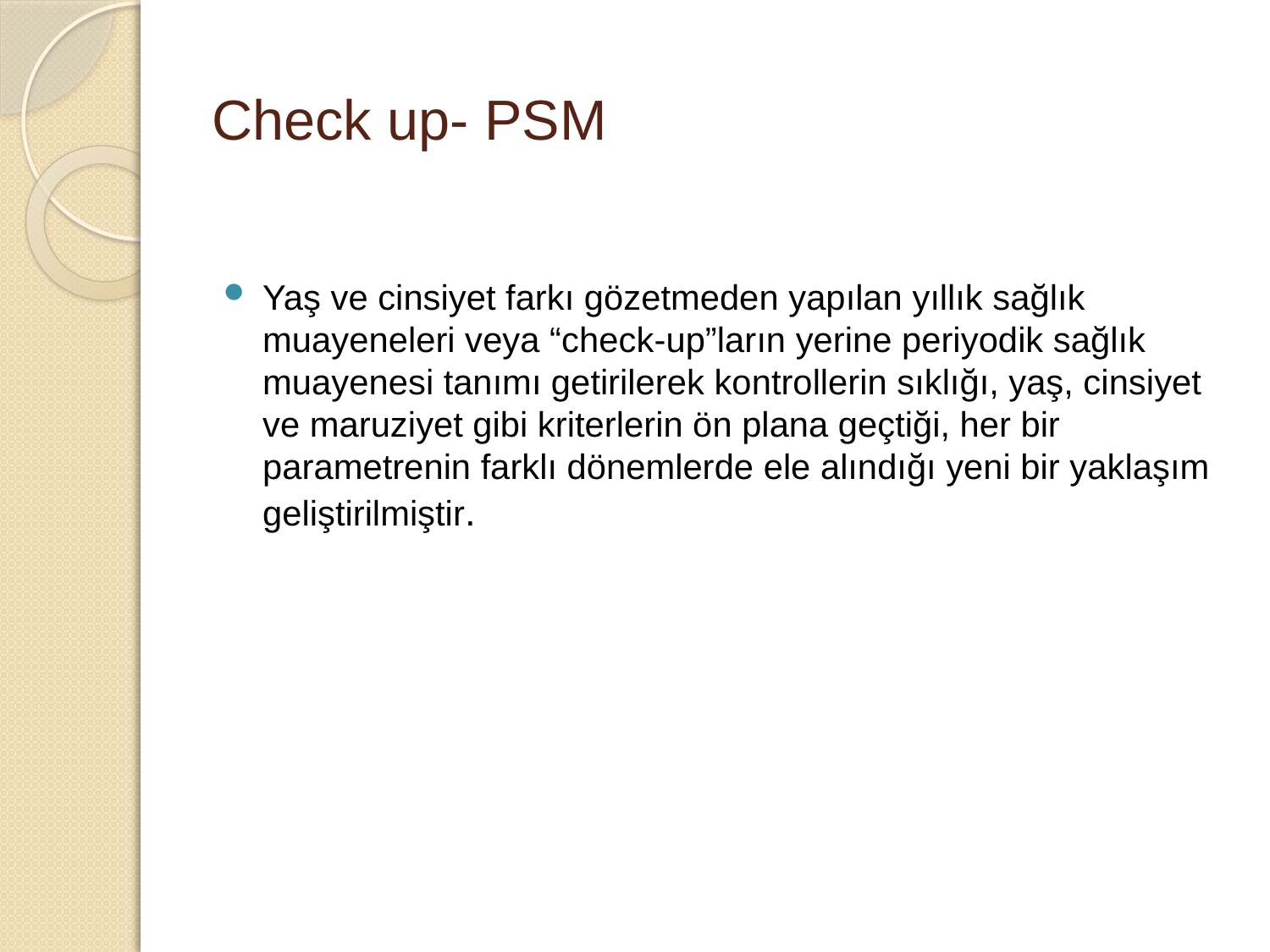

Check up- PSM

Yaş ve cinsiyet farkı gözetmeden yapılan yıllık sağlık muayeneleri veya “check-up”ların yerine periyodik sağlık muayenesi tanımı getirilerek kontrollerin sıklığı, yaş, cinsiyet ve maruziyet gibi kriterlerin ön plana geçtiği, her bir parametrenin farklı dönemlerde ele alındığı yeni bir yaklaşım geliştirilmiştir.